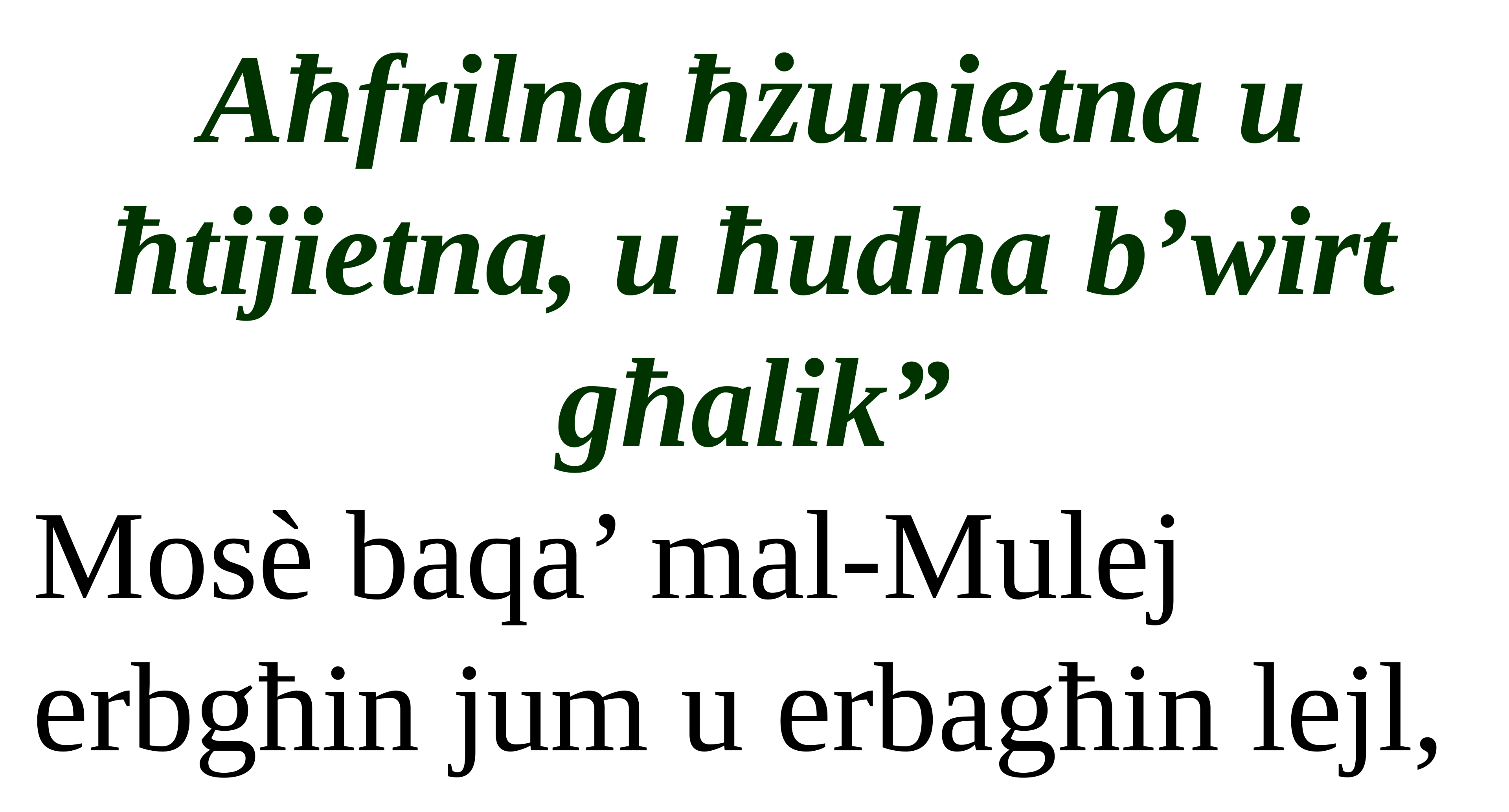

Aħfrilna ħżunietna u ħtijietna, u ħudna b’wirt għalik”
Mosè baqa’ mal-Mulej
erbgħin jum u erbagħin lejl,